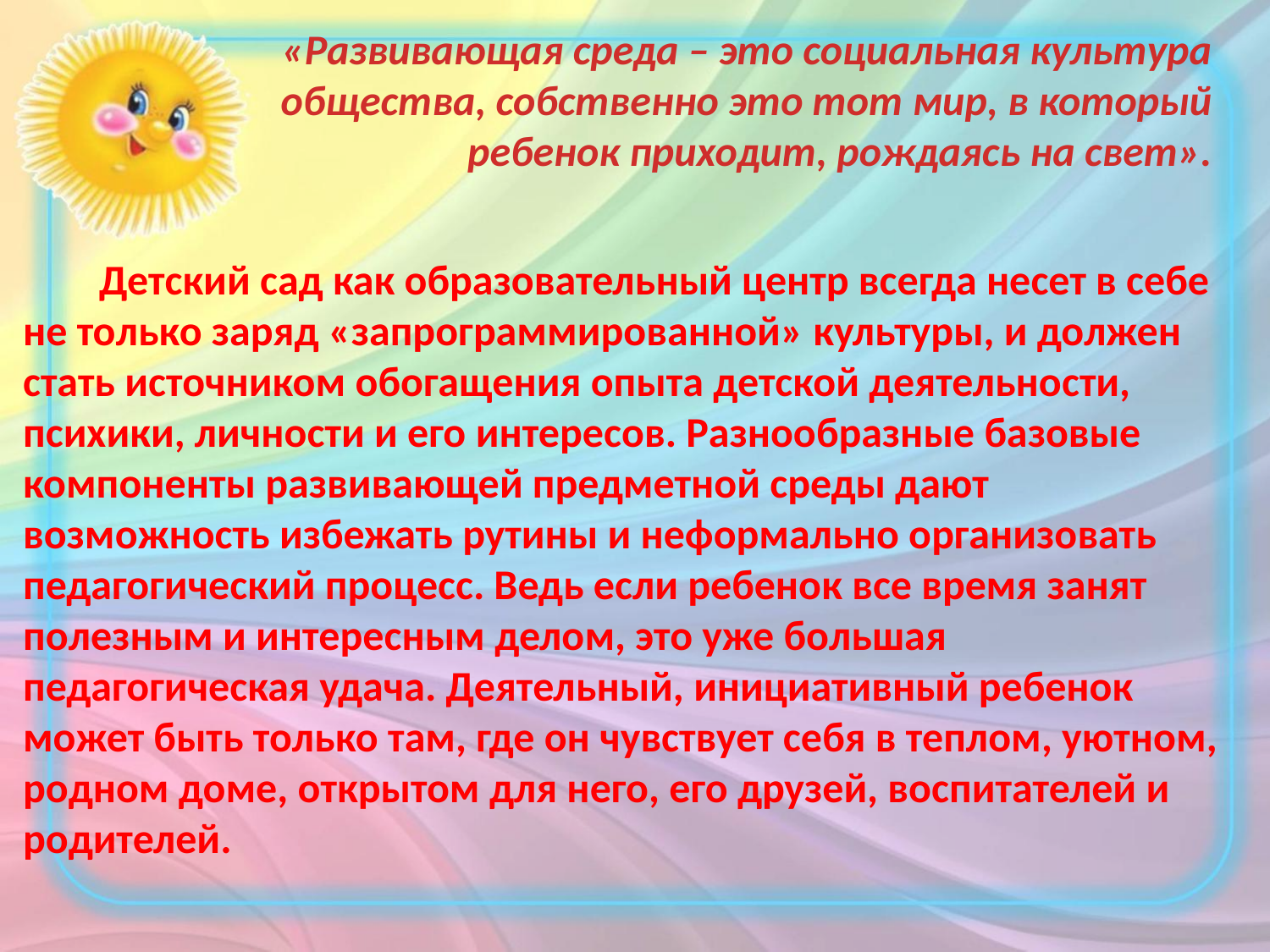

«Развивающая среда – это социальная культура общества, собственно это тот мир, в который ребенок приходит, рождаясь на свет».
        Детский сад как образовательный центр всегда несет в себе не только заряд «запрограммированной» культуры, и должен стать источником обогащения опыта детской деятельности, психики, личности и его интересов. Разнообразные базовые компоненты развивающей предметной среды дают возможность избежать рутины и неформально организовать педагогический процесс. Ведь если ребенок все время занят полезным и интересным делом, это уже большая педагогическая удача. Деятельный, инициативный ребенок может быть только там, где он чувствует себя в теплом, уютном, родном доме, открытом для него, его друзей, воспитателей и родителей.